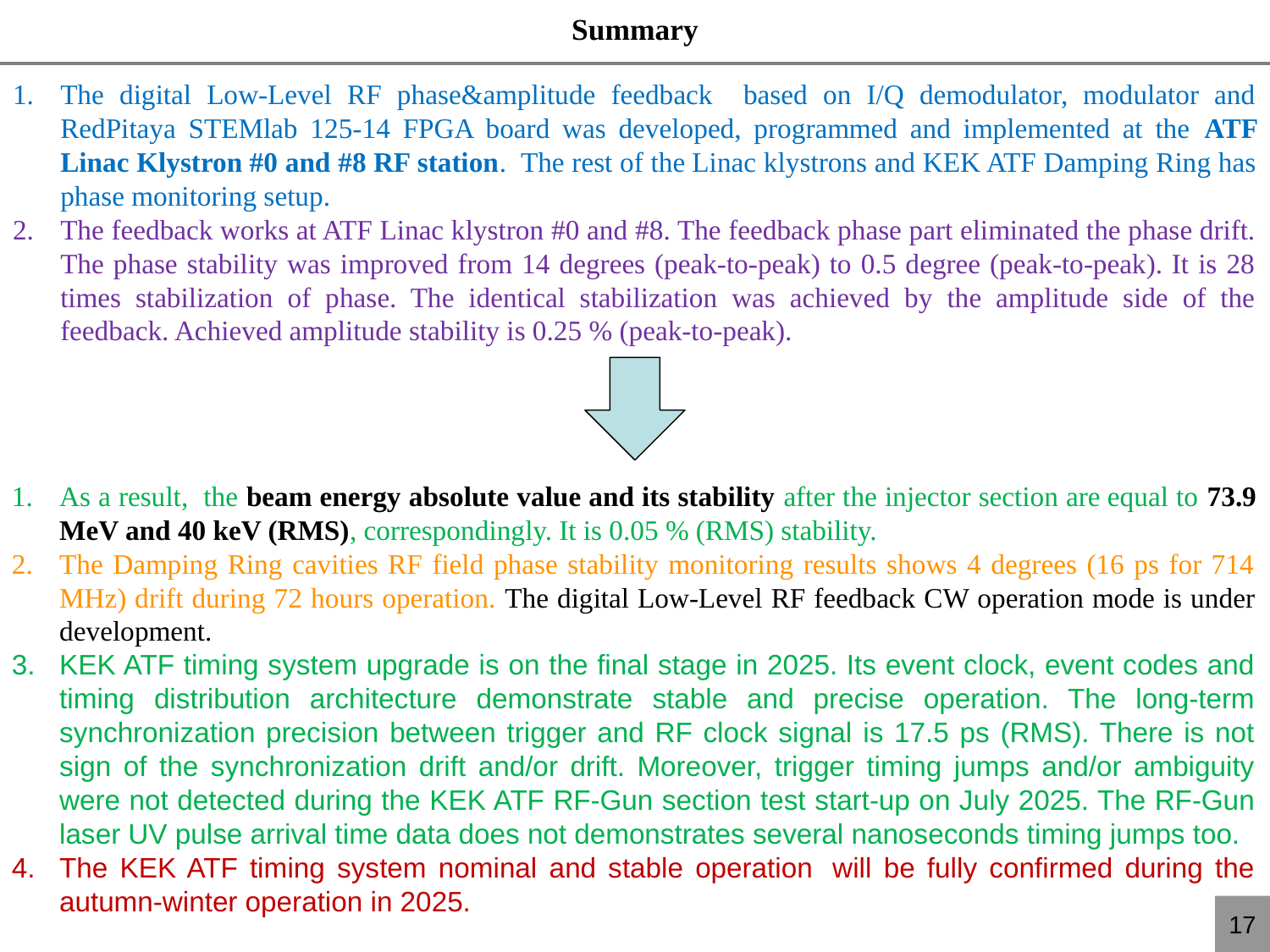

# Summary
The digital Low-Level RF phase&amplitude feedback  based on I/Q demodulator, modulator and RedPitaya STEMlab 125-14 FPGA board was developed, programmed and implemented at the ATF Linac Klystron #0 and #8 RF station.  The rest of the Linac klystrons and KEK ATF Damping Ring has phase monitoring setup.
The feedback works at ATF Linac klystron #0 and #8. The feedback phase part eliminated the phase drift. The phase stability was improved from 14 degrees (peak-to-peak) to 0.5 degree (peak-to-peak). It is 28 times stabilization of phase. The identical stabilization was achieved by the amplitude side of the feedback. Achieved amplitude stability is 0.25 % (peak-to-peak).

As a result,  the beam energy absolute value and its stability after the injector section are equal to 73.9 MeV and 40 keV (RMS), correspondingly. It is 0.05 % (RMS) stability.
The Damping Ring cavities RF field phase stability monitoring results shows 4 degrees (16 ps for 714 MHz) drift during 72 hours operation. The digital Low-Level RF feedback CW operation mode is under development.
KEK ATF timing system upgrade is on the final stage in 2025. Its event clock, event codes and timing distribution architecture demonstrate stable and precise operation. The long-term synchronization precision between trigger and RF clock signal is 17.5 ps (RMS). There is not sign of the synchronization drift and/or drift. Moreover, trigger timing jumps and/or ambiguity were not detected during the KEK ATF RF-Gun section test start-up on July 2025. The RF-Gun laser UV pulse arrival time data does not demonstrates several nanoseconds timing jumps too.
The KEK ATF timing system nominal and stable operation  will be fully confirmed during the autumn-winter operation in 2025.
17